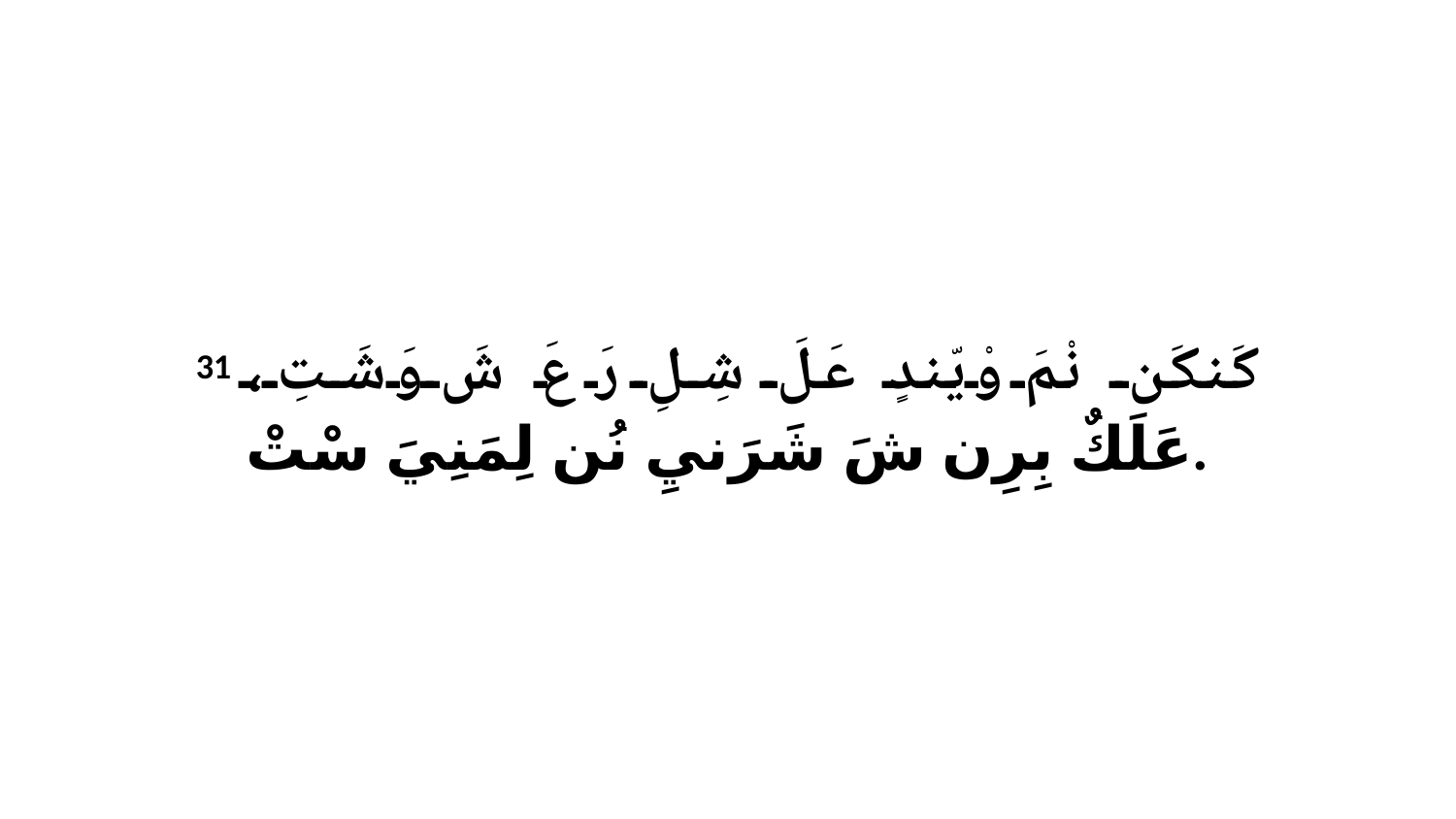

31 كَنكَن نْمَ وْيّندٍ عَلَ شِلِ رَ عَ شَ وَشَتِ، عَلَكٌ بِرِن شَ شَرَنيِ نُن لِمَنِيَ سْتْ.